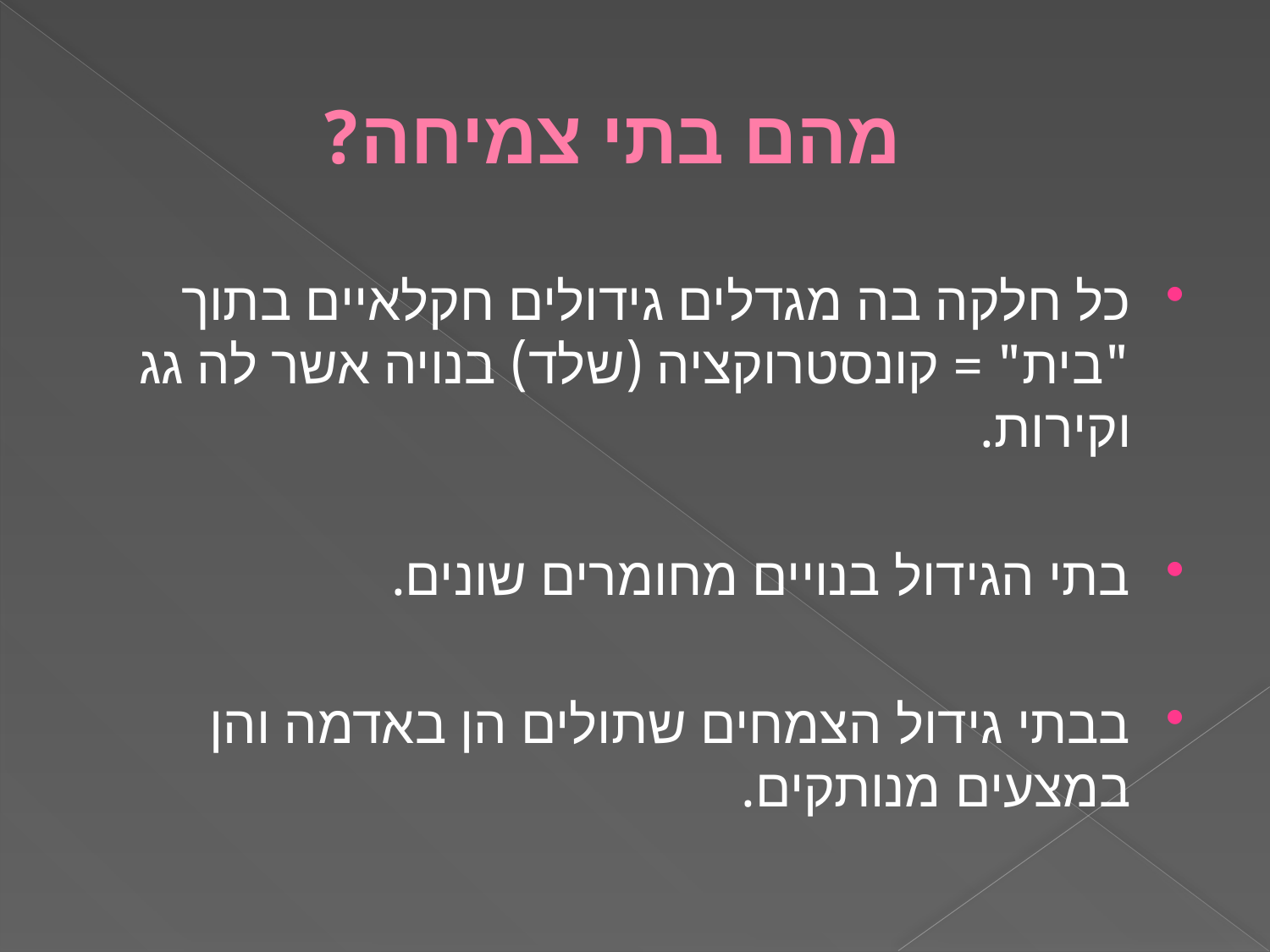

# מהם בתי צמיחה?
כל חלקה בה מגדלים גידולים חקלאיים בתוך "בית" = קונסטרוקציה (שלד) בנויה אשר לה גג וקירות.

בתי הגידול בנויים מחומרים שונים.

בבתי גידול הצמחים שתולים הן באדמה והן במצעים מנותקים.